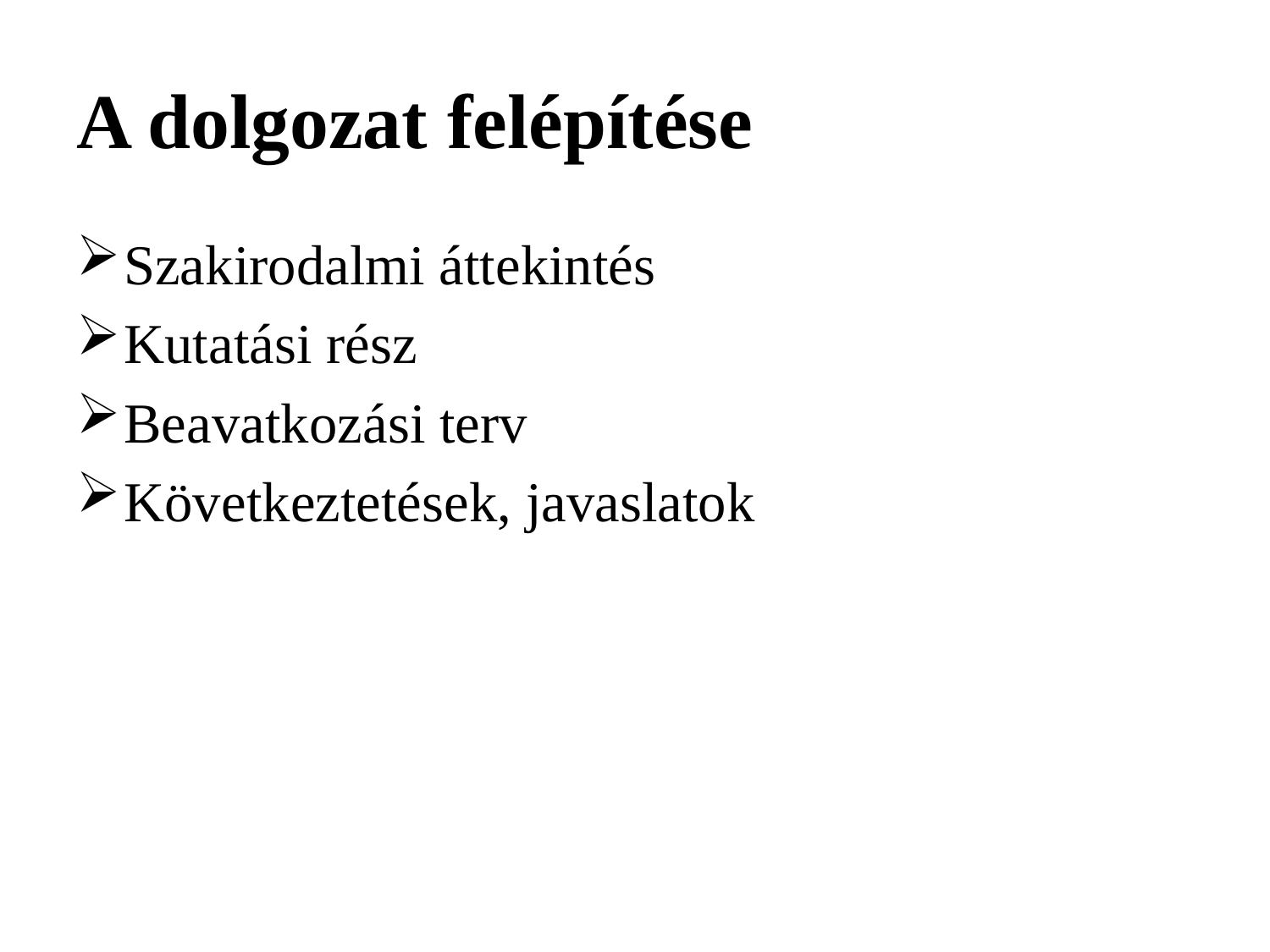

# A dolgozat felépítése
Szakirodalmi áttekintés
Kutatási rész
Beavatkozási terv
Következtetések, javaslatok